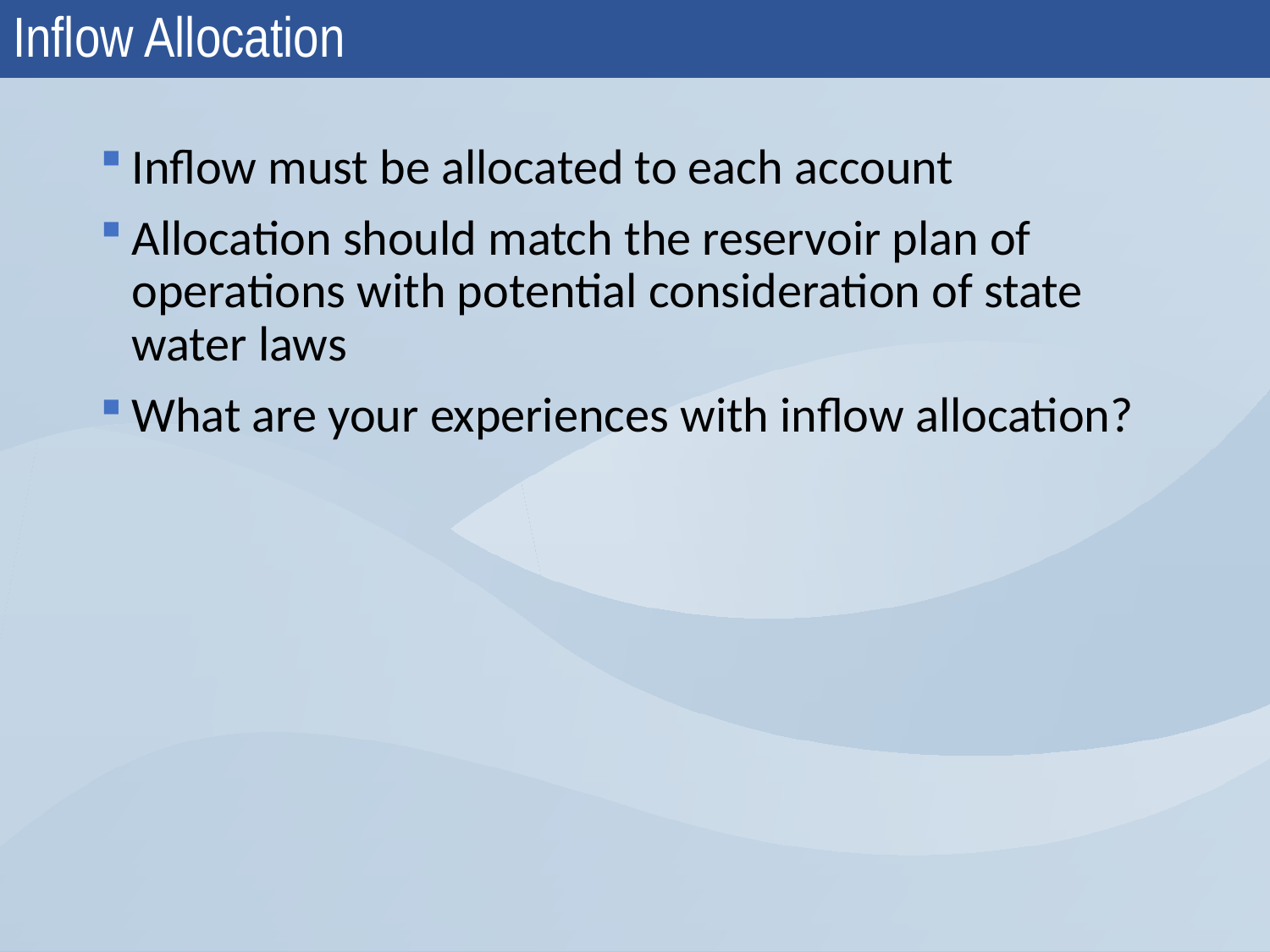

# Inflow Allocation
Inflow must be allocated to each account
Allocation should match the reservoir plan of operations with potential consideration of state water laws
What are your experiences with inflow allocation?